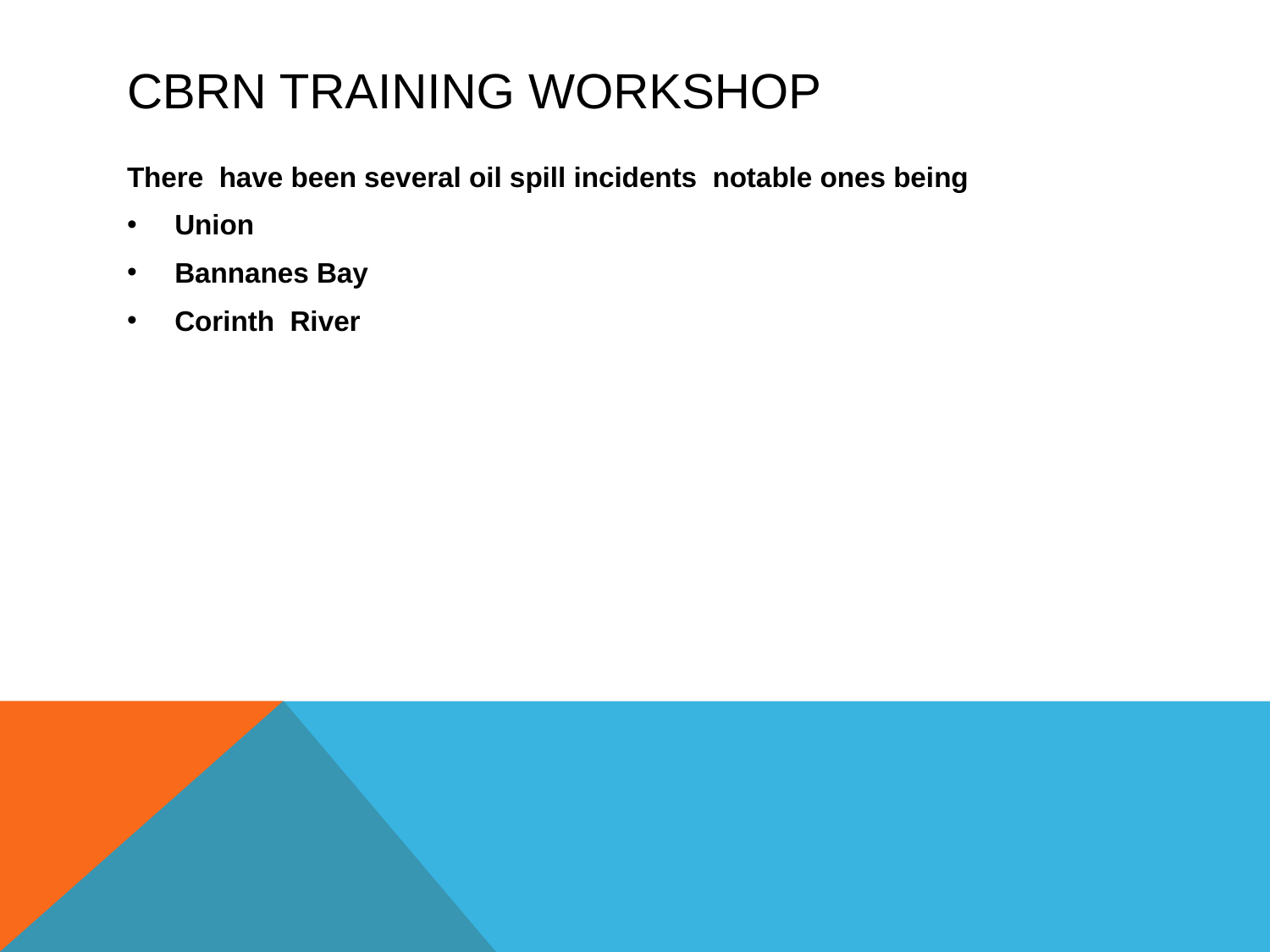

# CBRN training workshop
There  have been several oil spill incidents  notable ones being
Union
Bannanes Bay
Corinth  River